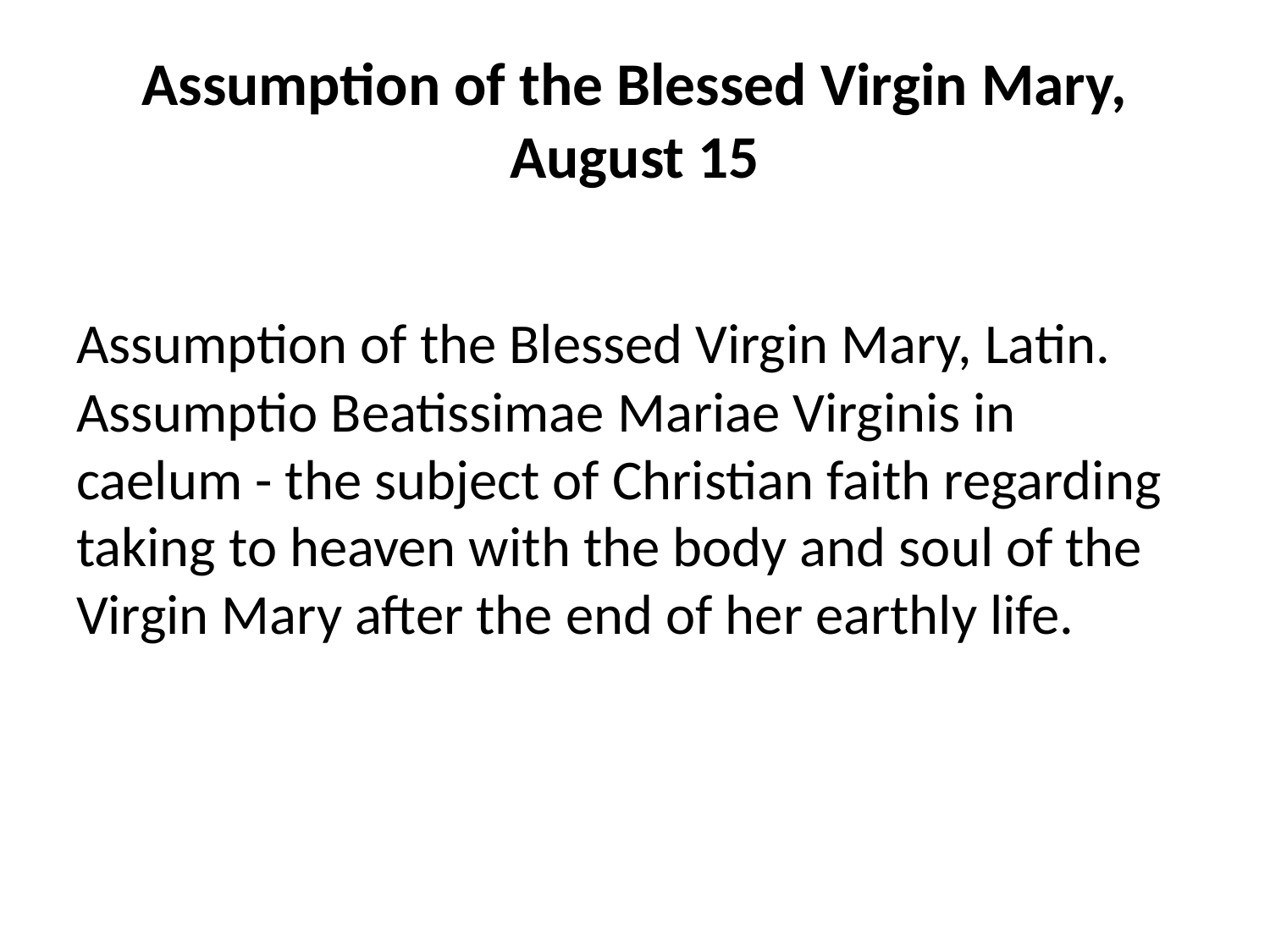

# Assumption of the Blessed Virgin Mary, August 15

Assumption of the Blessed Virgin Mary, Latin. Assumptio Beatissimae Mariae Virginis in caelum - the subject of Christian faith regarding taking to heaven with the body and soul of the Virgin Mary after the end of her earthly life.